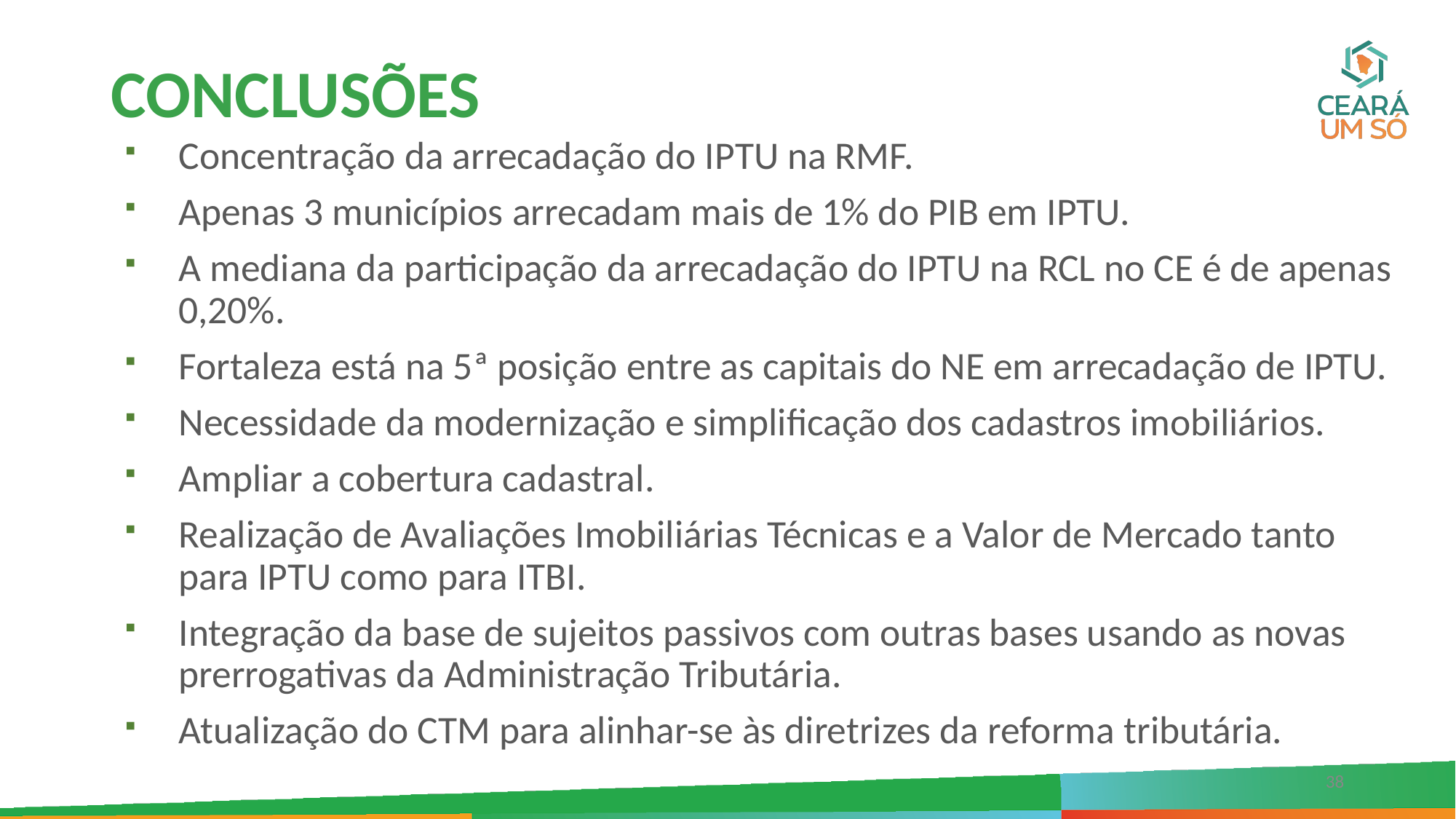

# CONCLUSÕES
Concentração da arrecadação do IPTU na RMF.
Apenas 3 municípios arrecadam mais de 1% do PIB em IPTU.
A mediana da participação da arrecadação do IPTU na RCL no CE é de apenas 0,20%.
Fortaleza está na 5ª posição entre as capitais do NE em arrecadação de IPTU.
Necessidade da modernização e simplificação dos cadastros imobiliários.
Ampliar a cobertura cadastral.
Realização de Avaliações Imobiliárias Técnicas e a Valor de Mercado tanto para IPTU como para ITBI.
Integração da base de sujeitos passivos com outras bases usando as novas prerrogativas da Administração Tributária.
Atualização do CTM para alinhar-se às diretrizes da reforma tributária.

38